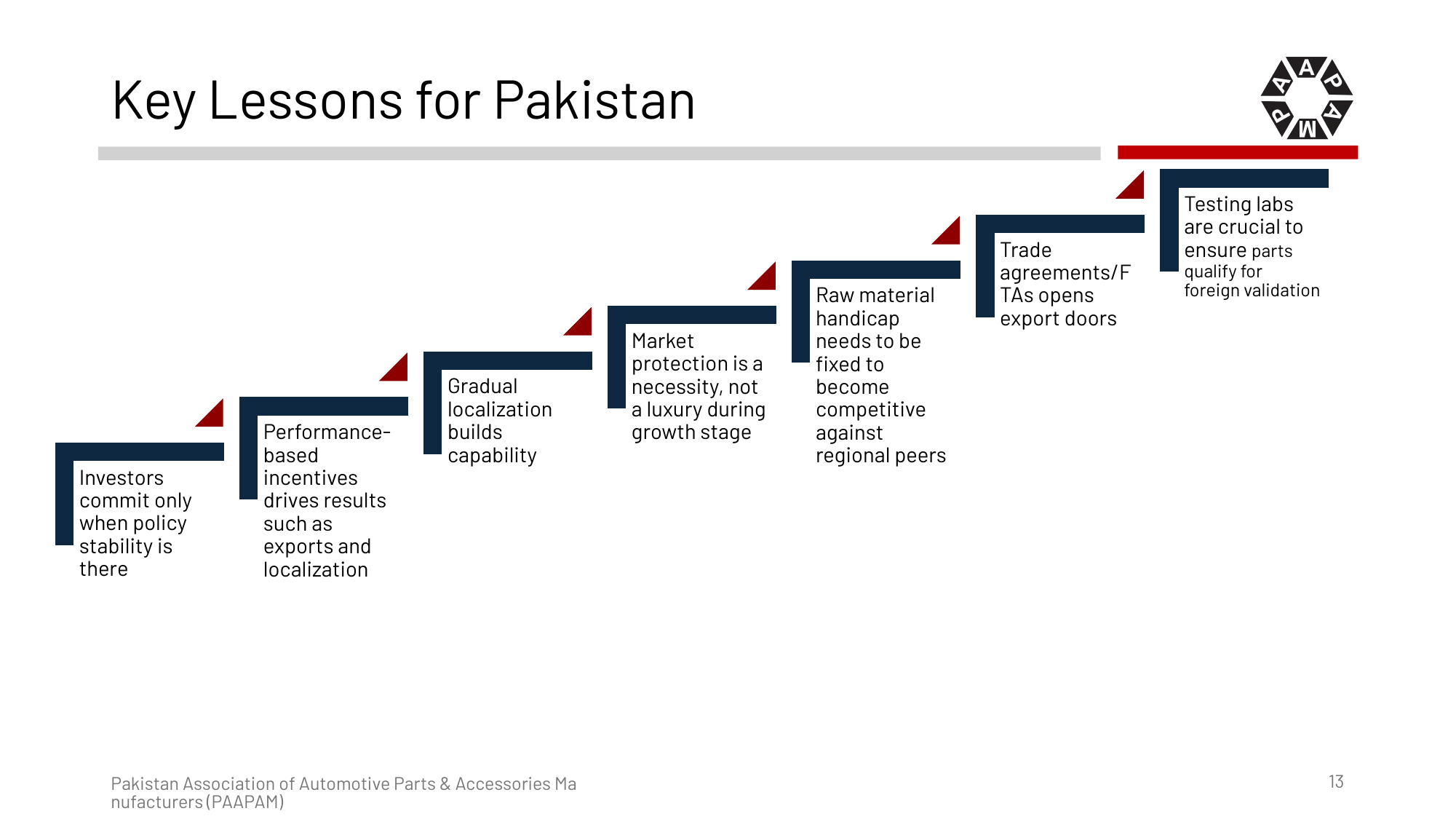

# Key Lessons for Pakistan
Investors commit only when policy stability is there
Performance-based incentives drives results such as exports and localization
Gradual localization builds capability
Market protection is a necessity, not a luxury during growth stage
Raw material handicap needs to be fixed to become competitive against regional peers
Trade agreements/FTAs opens export doors
Testing labs are crucial to ensure parts qualify for foreign validation
13
Pakistan Association of Automotive Parts & Accessories Manufacturers (PAAPAM)